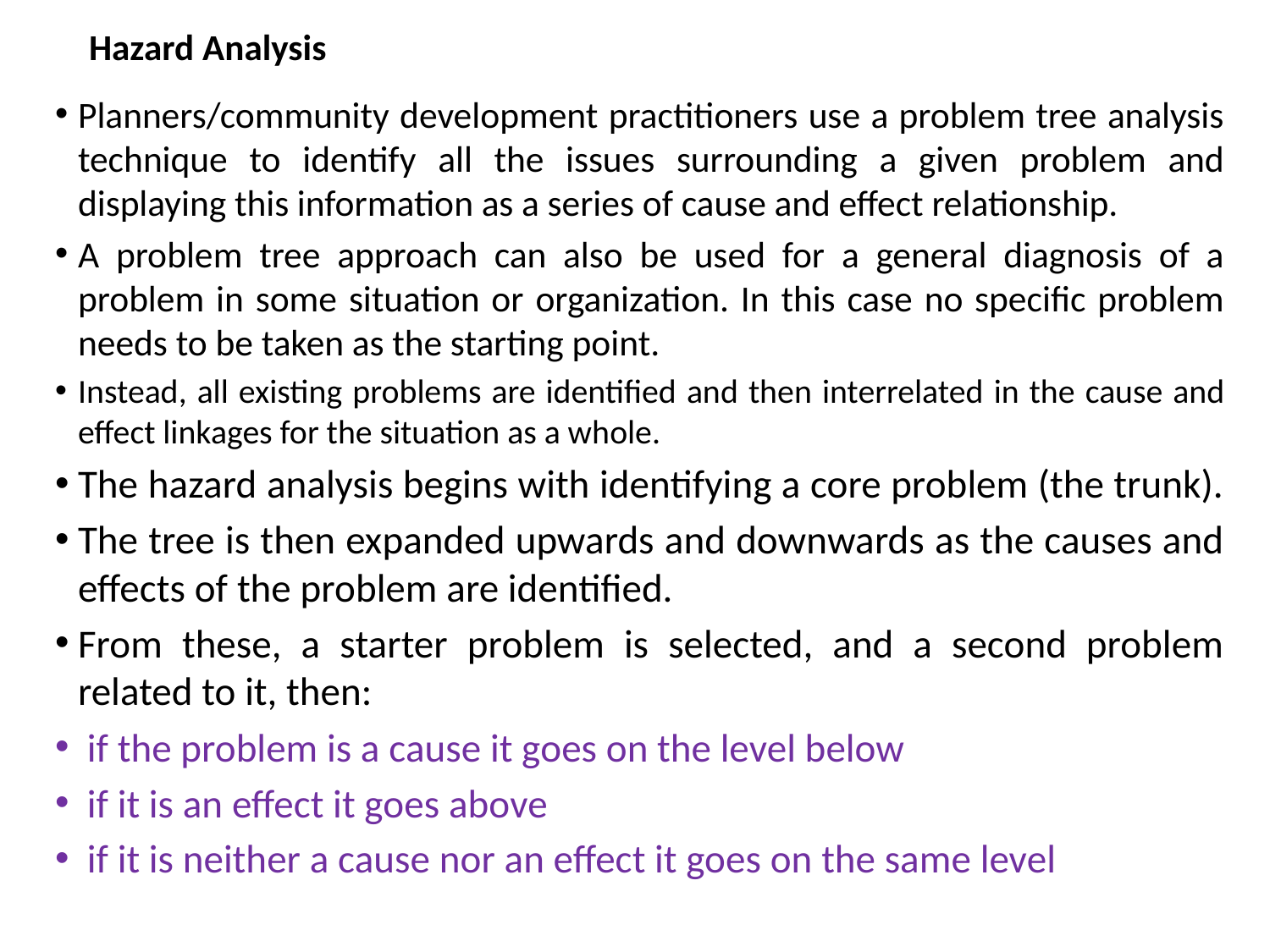

# Hazard Analysis
Planners/community development practitioners use a problem tree analysis technique to identify all the issues surrounding a given problem and displaying this information as a series of cause and effect relationship.
A problem tree approach can also be used for a general diagnosis of a problem in some situation or organization. In this case no specific problem needs to be taken as the starting point.
Instead, all existing problems are identified and then interrelated in the cause and effect linkages for the situation as a whole.
The hazard analysis begins with identifying a core problem (the trunk).
The tree is then expanded upwards and downwards as the causes and effects of the problem are identified.
From these, a starter problem is selected, and a second problem related to it, then:
 if the problem is a cause it goes on the level below
 if it is an effect it goes above
 if it is neither a cause nor an effect it goes on the same level